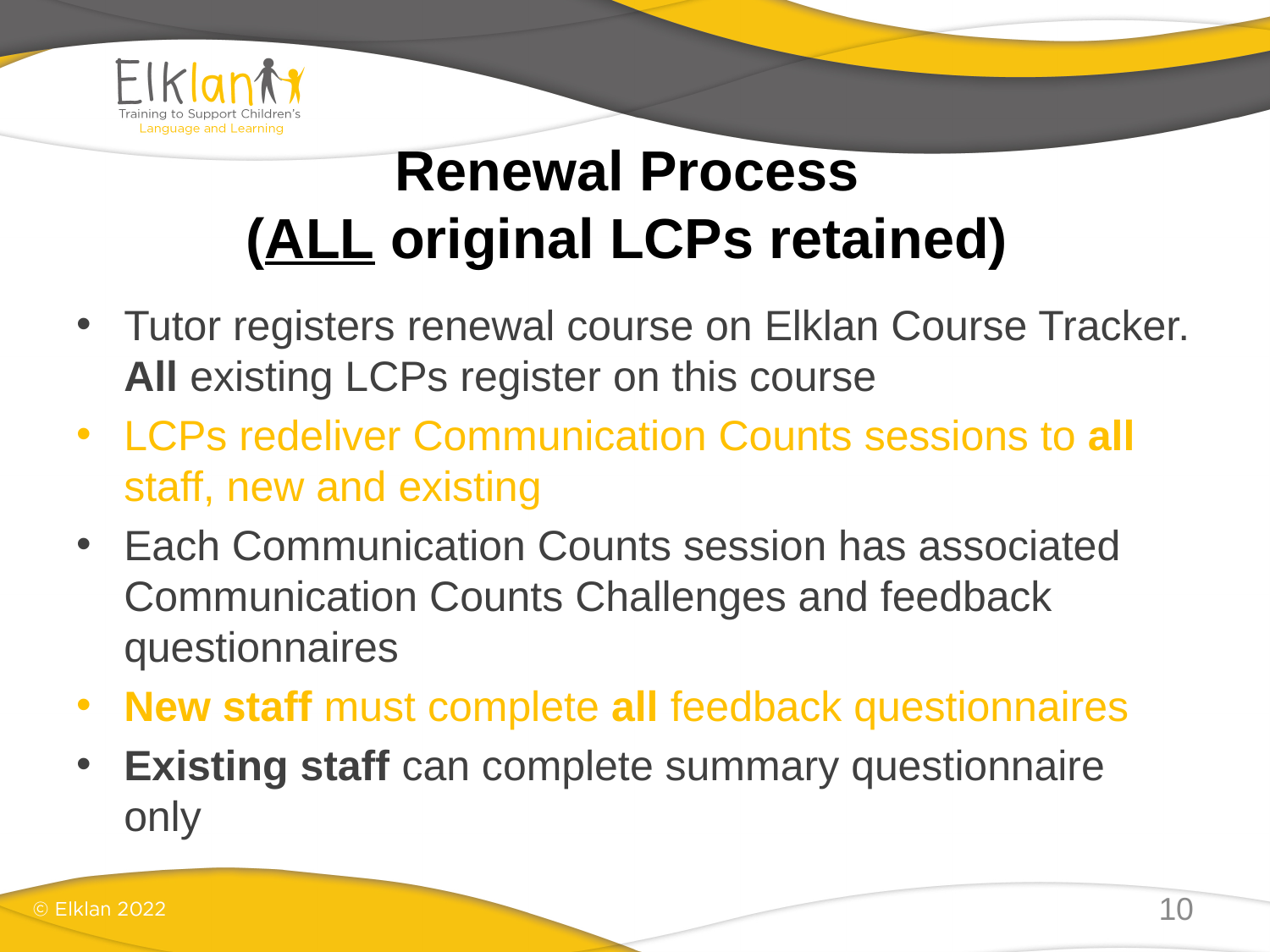

# Renewal Process (ALL original LCPs retained)
Tutor registers renewal course on Elklan Course Tracker. All existing LCPs register on this course
LCPs redeliver Communication Counts sessions to all staff, new and existing
Each Communication Counts session has associated Communication Counts Challenges and feedback questionnaires
New staff must complete all feedback questionnaires
Existing staff can complete summary questionnaire only
10